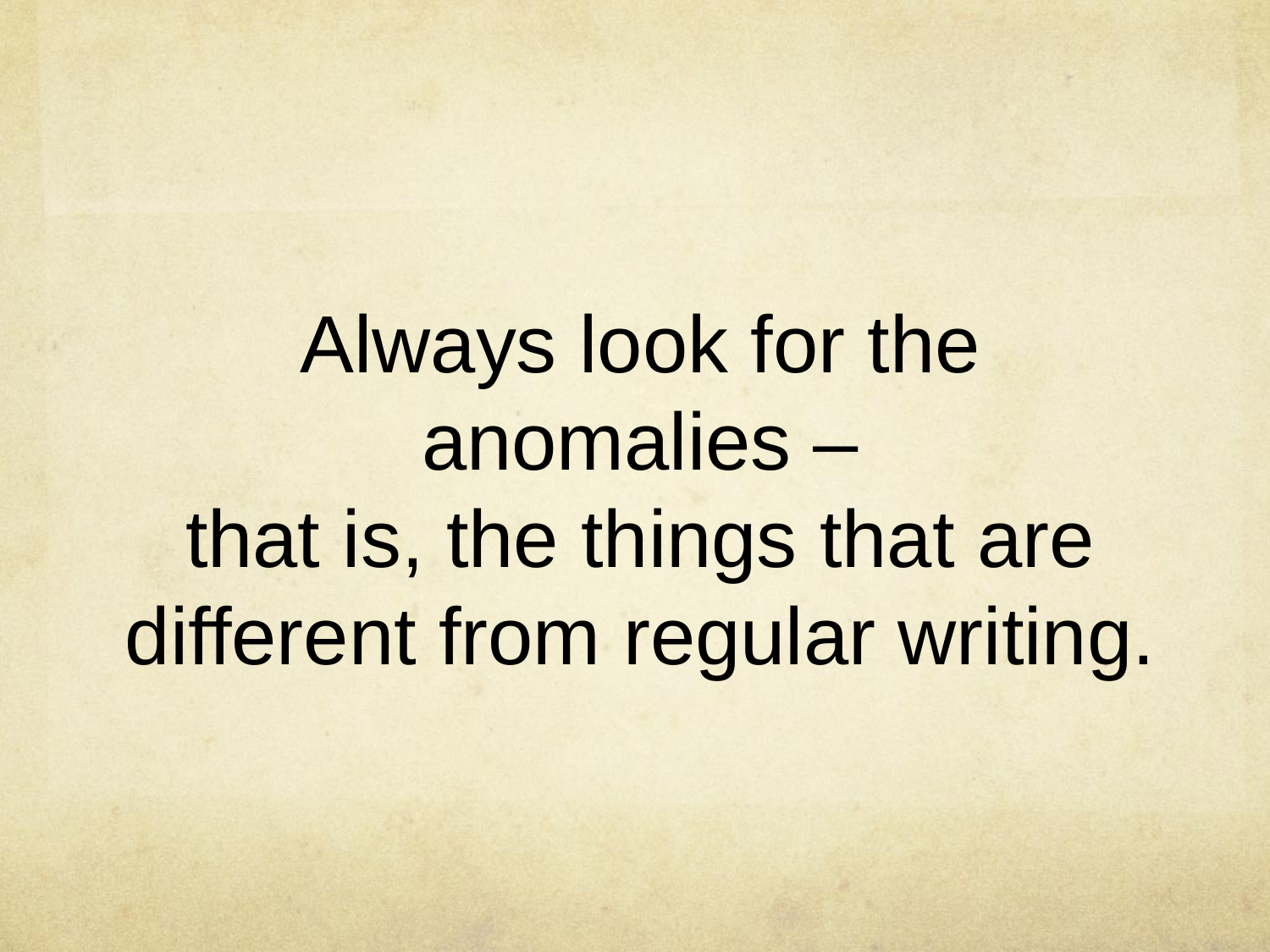

# Always look for the anomalies – that is, the things that are different from regular writing.